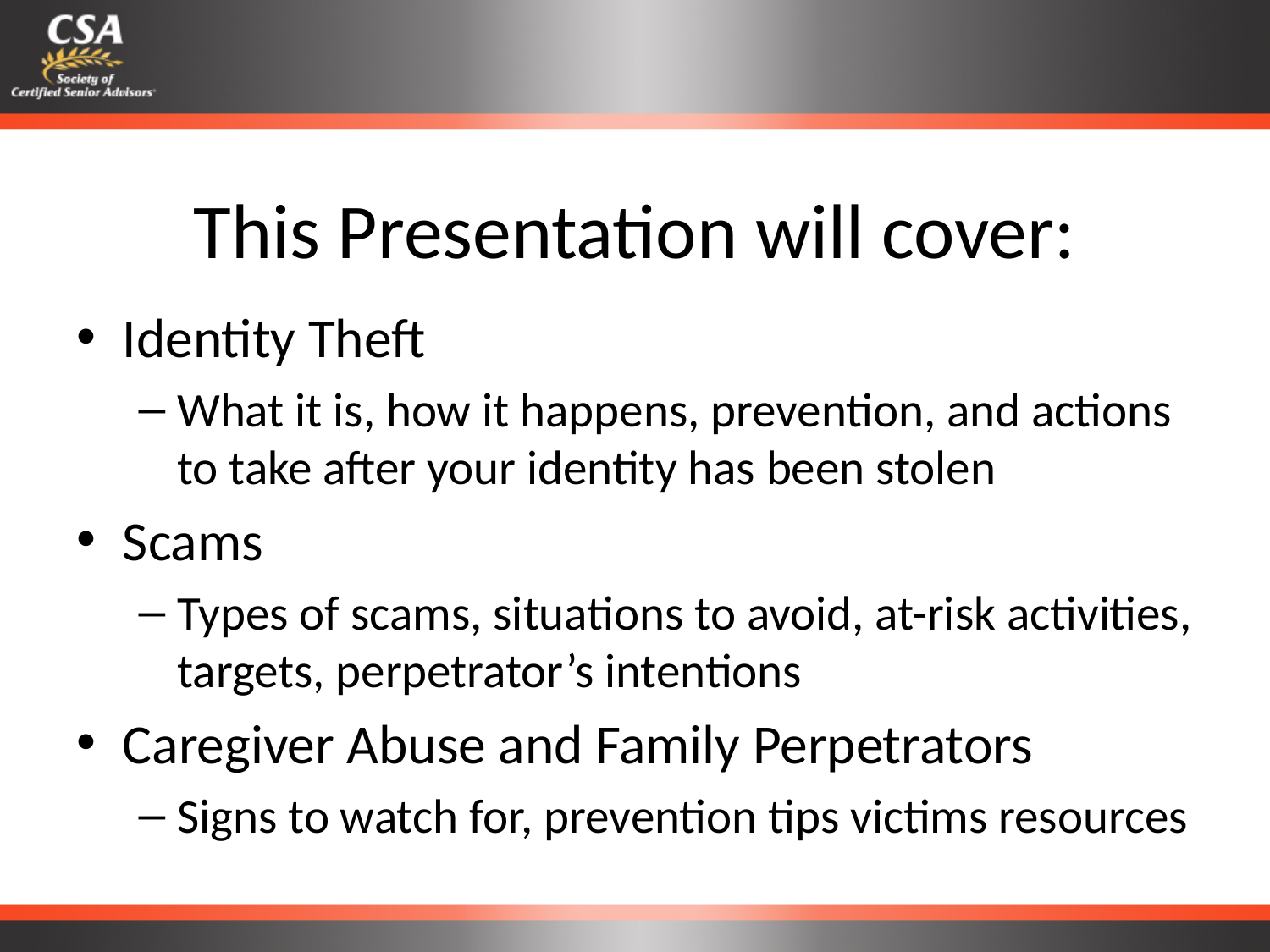

# This Presentation will cover:
Identity Theft
What it is, how it happens, prevention, and actions to take after your identity has been stolen
Scams
Types of scams, situations to avoid, at-risk activities, targets, perpetrator’s intentions
Caregiver Abuse and Family Perpetrators
Signs to watch for, prevention tips victims resources